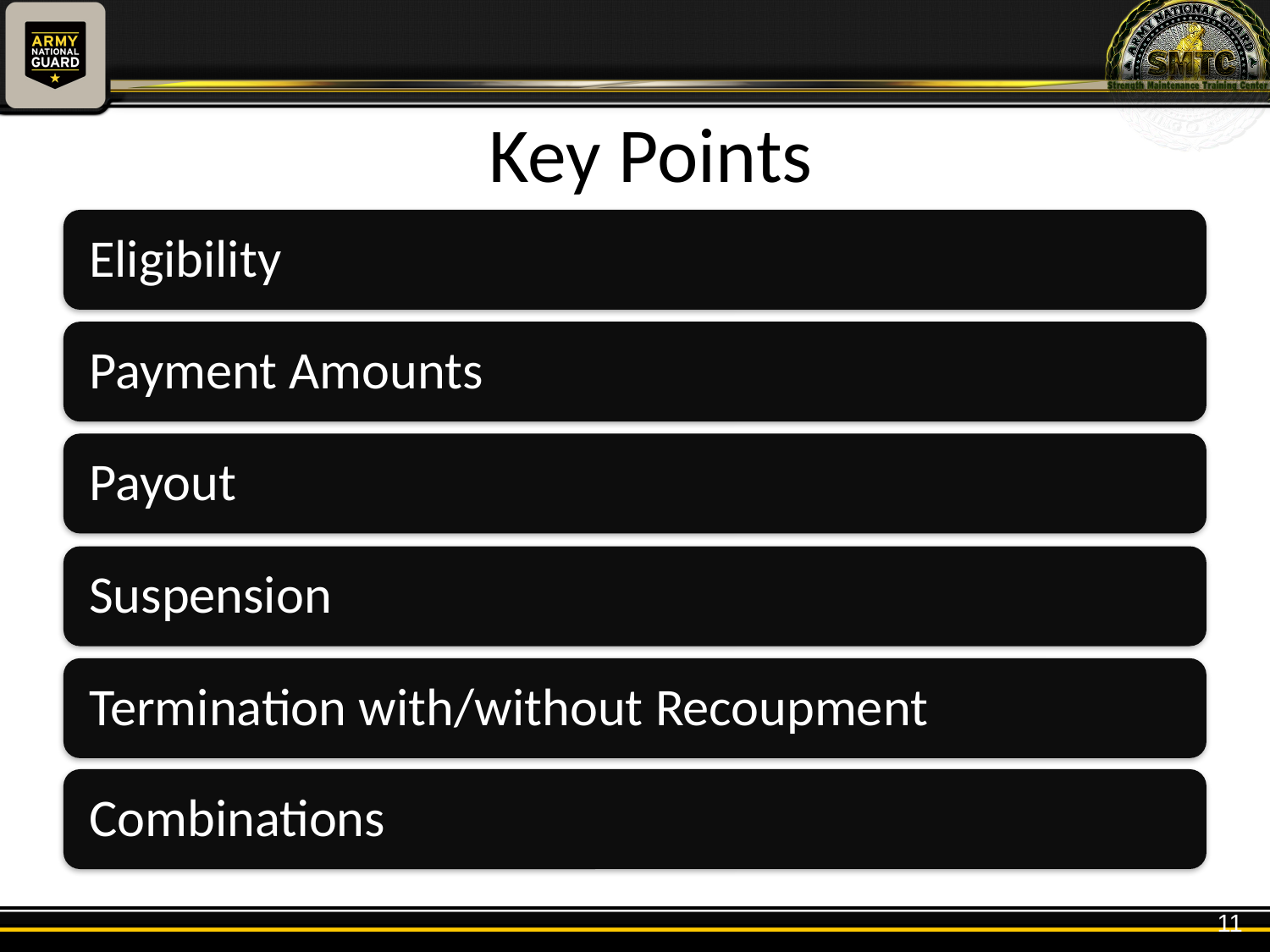

# Key Points
Eligibility
Payment Amounts
Payout
Termination with/without Recoupment
Suspension
Combinations
11